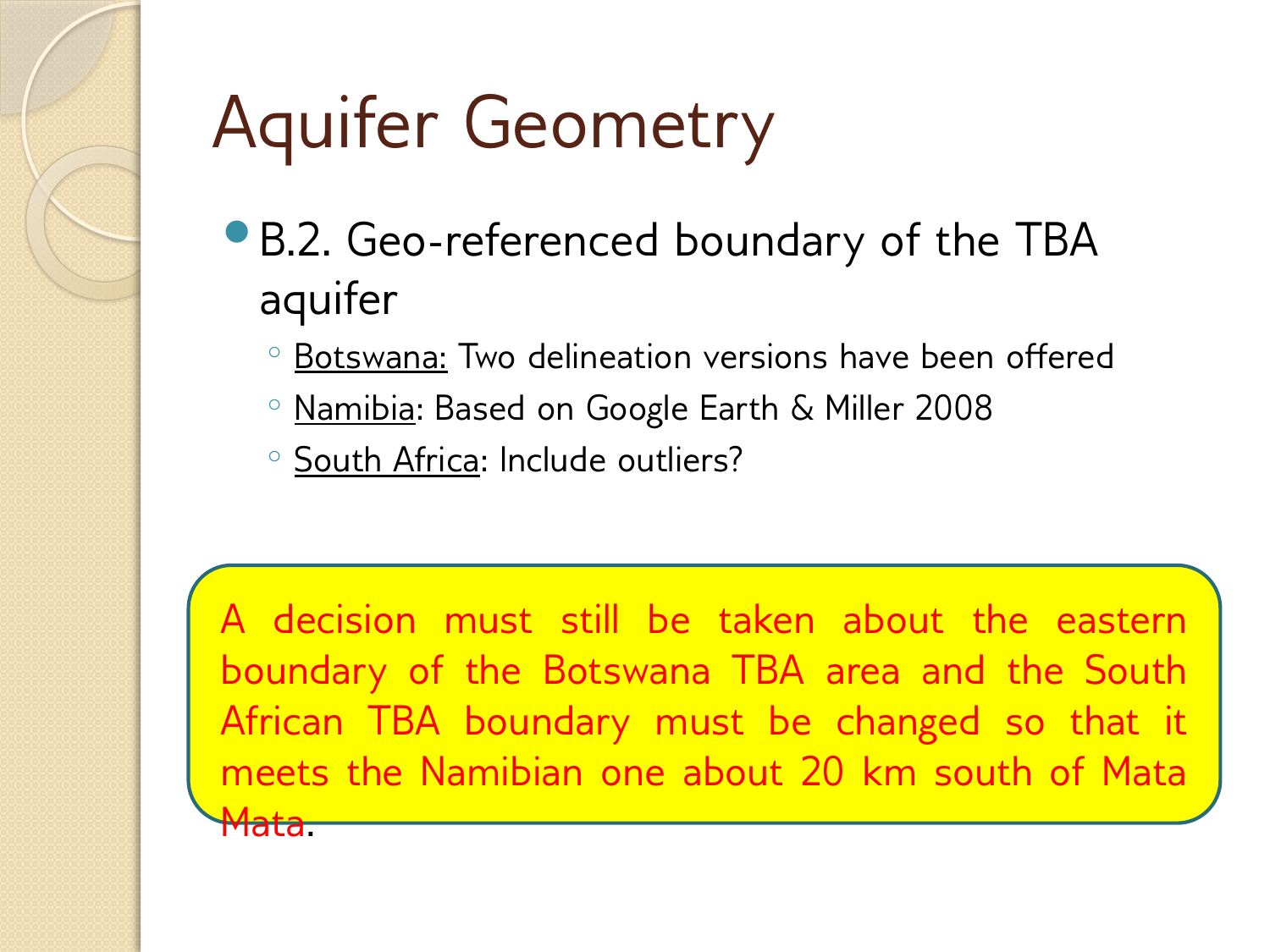

# Aquifer Geometry
B.2. Geo-referenced boundary of the TBA aquifer
Botswana: Two delineation versions have been offered
Namibia: Based on Google Earth & Miller 2008
South Africa: Include outliers?

A decision must still be taken about the eastern boundary of the Botswana TBA area and the South African TBA boundary must be changed so that it meets the Namibian one about 20 km south of Mata Mata.